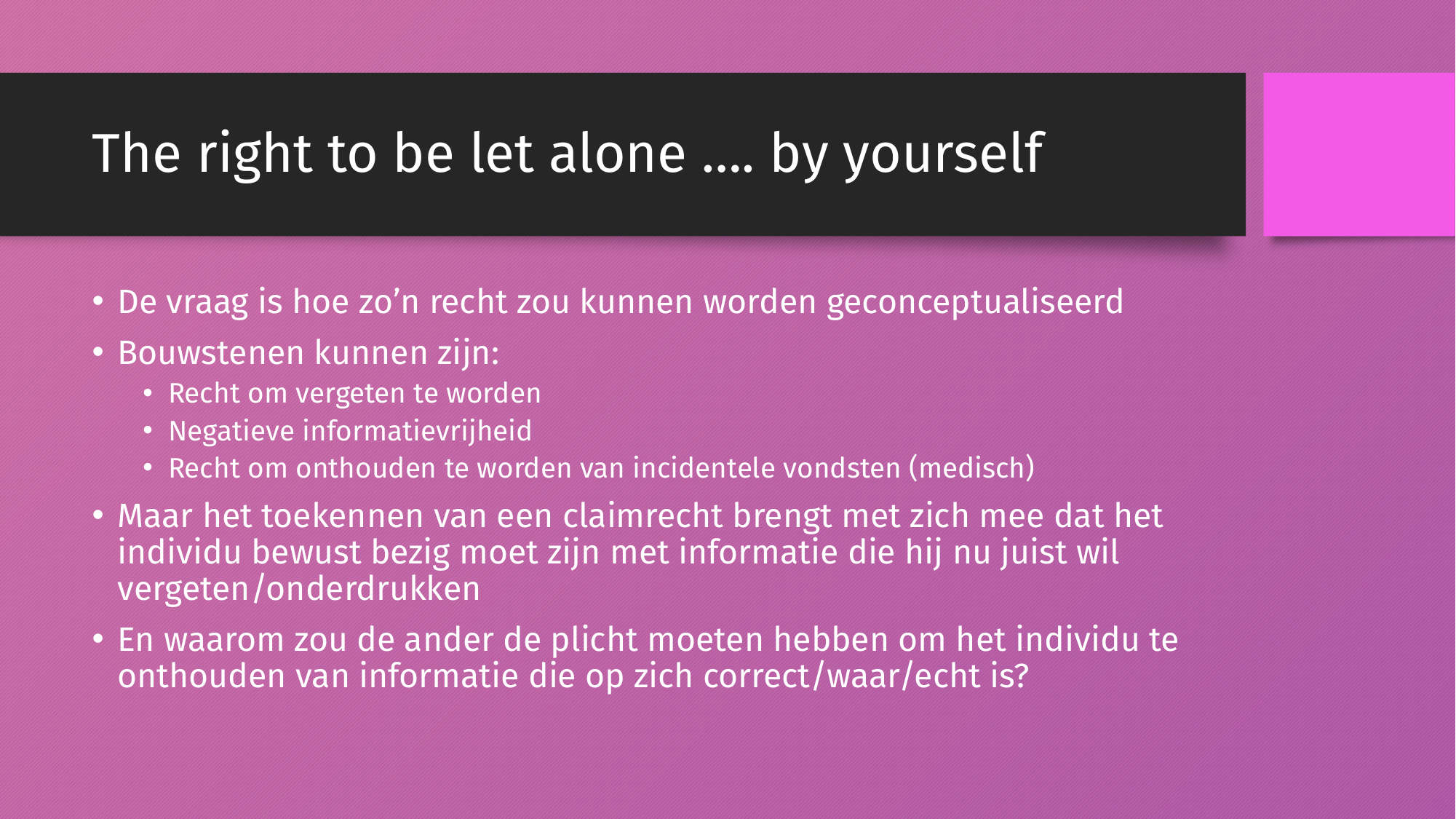

# The right to be let alone …. by yourself
De vraag is hoe zo’n recht zou kunnen worden geconceptualiseerd
Bouwstenen kunnen zijn:
Recht om vergeten te worden
Negatieve informatievrijheid
Recht om onthouden te worden van incidentele vondsten (medisch)
Maar het toekennen van een claimrecht brengt met zich mee dat het individu bewust bezig moet zijn met informatie die hij nu juist wil vergeten/onderdrukken
En waarom zou de ander de plicht moeten hebben om het individu te onthouden van informatie die op zich correct/waar/echt is?